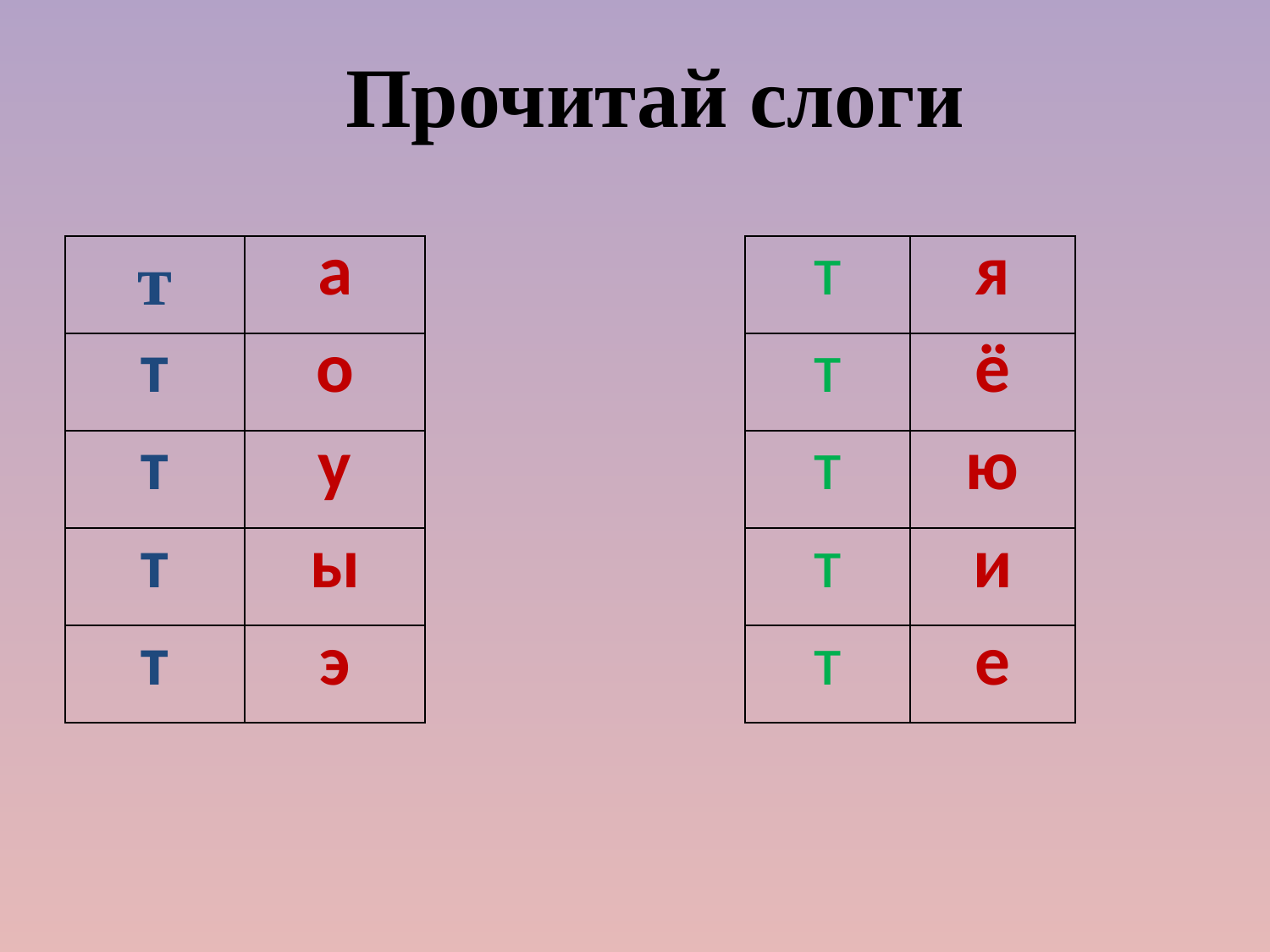

Прочитай слоги
| т | а |
| --- | --- |
| т | о |
| т | у |
| т | ы |
| т | э |
| т | я |
| --- | --- |
| т | ё |
| т | ю |
| т | и |
| т | е |